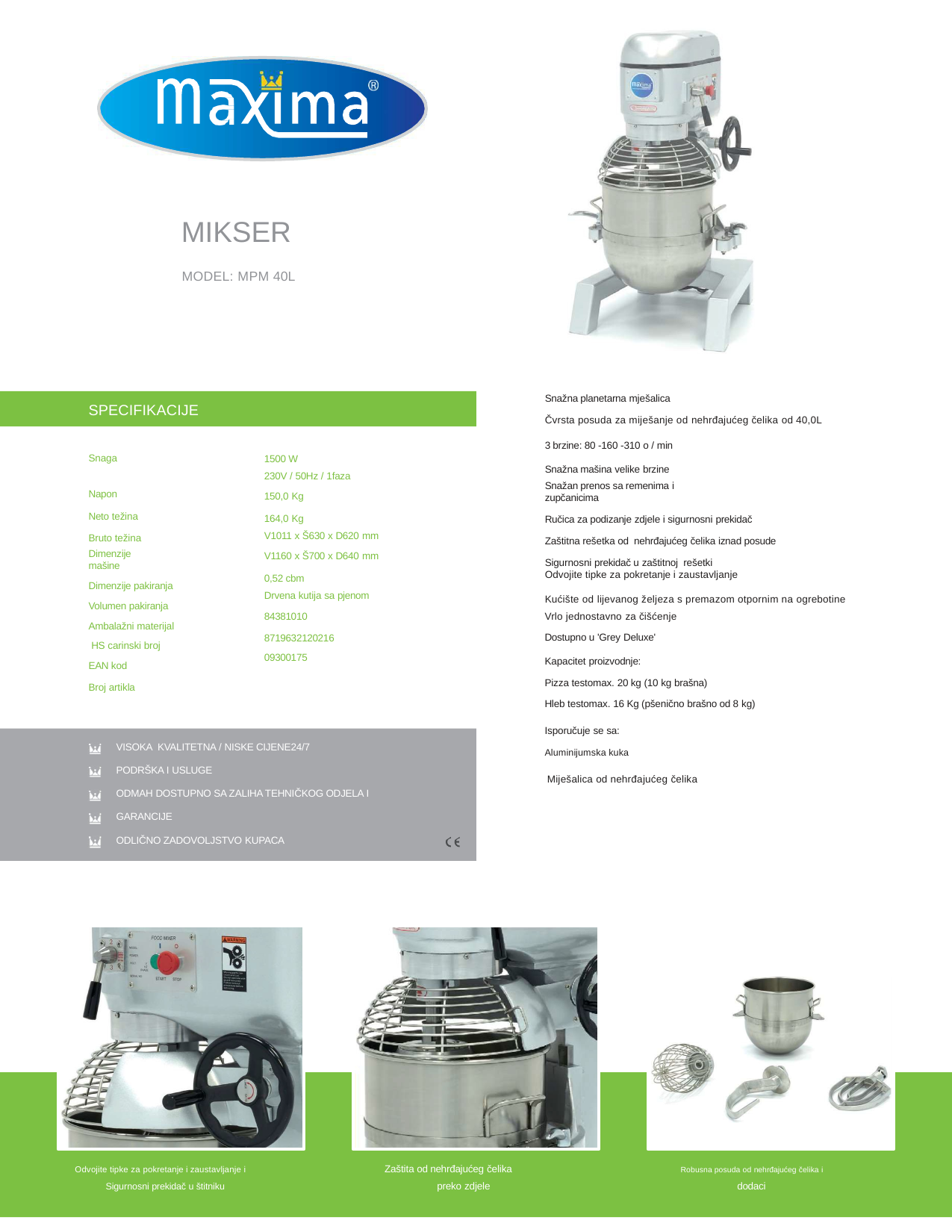

MIKSER
MODEL: MPM 40L

Snažna planetarna mješalica
Čvrsta posuda za miješanje od nehrđajućeg čelika od 40,0L
3 brzine: 80 -160 -310 o / min  Snažna mašina velike brzine
Snažan prenos sa remenima i zupčanicima
Ručica za podizanje zdjele i sigurnosni prekidač
Zaštitna rešetka od  nehrđajućeg čelika iznad posude
Sigurnosni prekidač u zaštitnoj  rešetki
Odvojite tipke za pokretanje i zaustavljanje

Kućište od lijevanog željeza s premazom otpornim na ogrebotine

SPECIFIKACIJE
Snaga  Napon
Neto težina  Bruto težina
Dimenzije mašine
Dimenzije pakiranja  Volumen pakiranja  Ambalažni materijal  HS carinski broj  EAN kod
Broj artikla
1500 W
230V / 50Hz / 1faza
150,0 Kg
164,0 Kg
V1011 x Š630 x D620 mm
V1160 x Š700 x D640 mm
0,52 cbm
Drvena kutija sa pjenom
84381010
8719632120216
09300175
Vrlo jednostavno za čišćenje
Dostupno u 'Grey Deluxe'
Kapacitet proizvodnje:
Pizza testomax. 20 kg (10 kg brašna)
Hleb testomax. 16 Kg (pšenično brašno od 8 kg)
Isporučuje se sa:
Aluminijumska kuka

VISOKA  KVALITETNA / NISKE CIJENE24/7
PODRŠKA I USLUGE
ODMAH DOSTUPNO SA ZALIHA TEHNIČKOG ODJELA I  GARANCIJE

ODLIČNO ZADOVOLJSTVO KUPACA
Miješalica od nehrđajućeg čelika

Zaštita od nehrđajućeg čelika
preko zdjele
Odvojite tipke za pokretanje i zaustavljanje i
Sigurnosni prekidač u štitniku
Robusna posuda od nehrđajućeg čelika i
dodaci